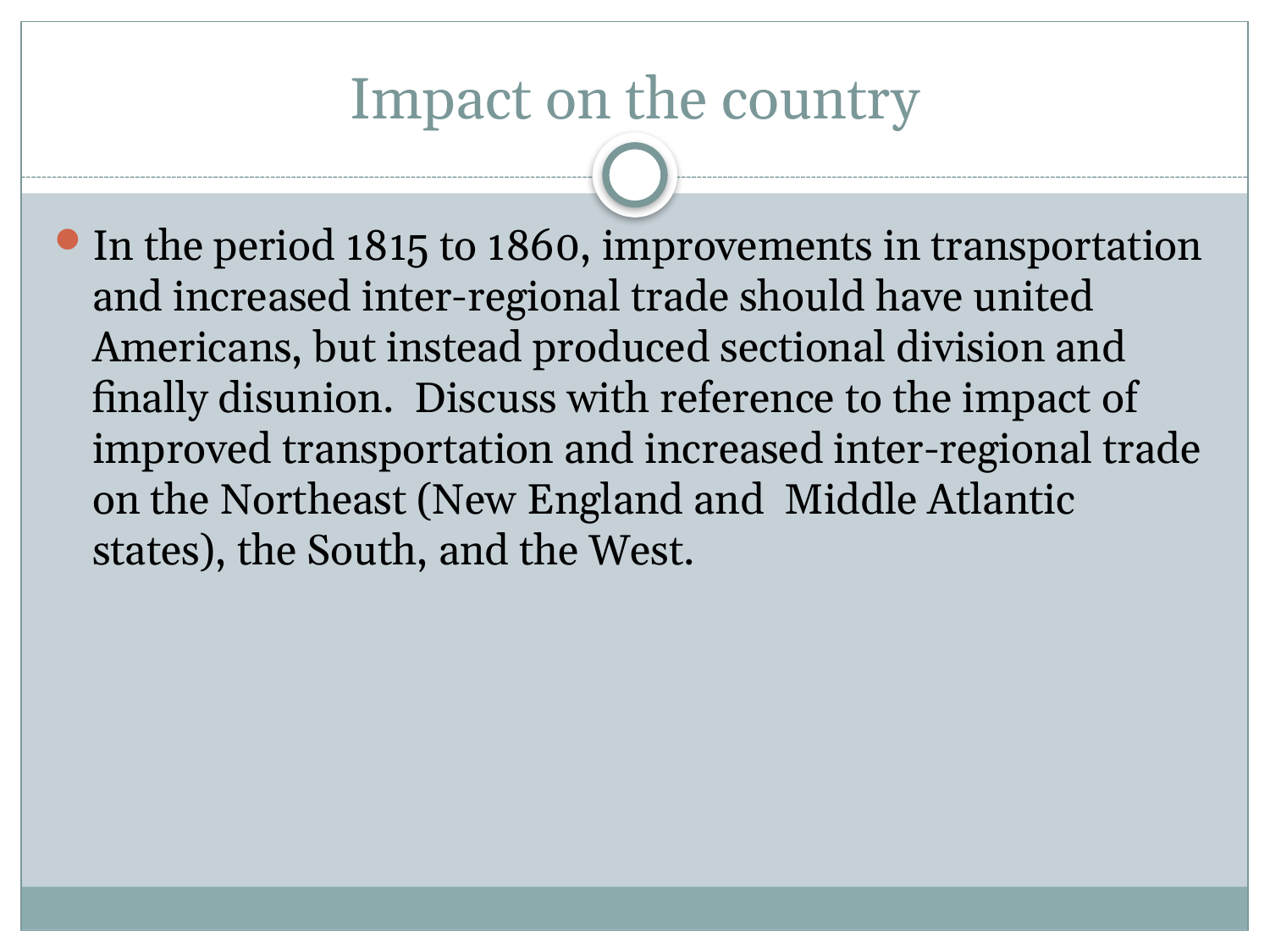

# Impact on the country
In the period 1815 to 1860, improvements in transportation and increased inter-regional trade should have united Americans, but instead produced sectional division and finally disunion.  Discuss with reference to the impact of improved transportation and increased inter-regional trade on the Northeast (New England and  Middle Atlantic states), the South, and the West.